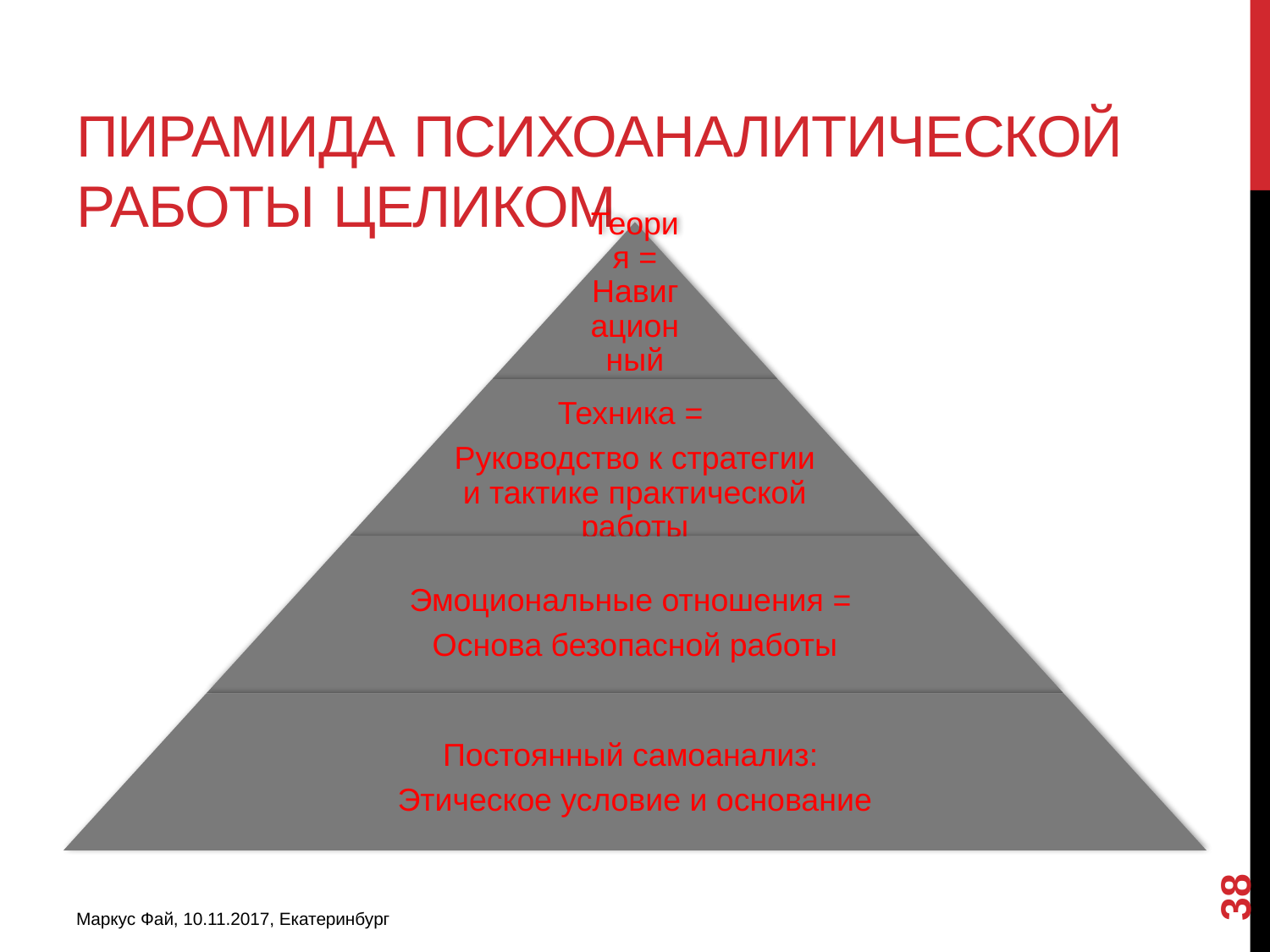

# Пирамида психоаналитической работы целиком
Теория = Навигационный инструмент
Техника =
Руководство к стратегии и тактике практической работы
Эмоциональные отношения =
Основа безопасной работы
Постоянный самоанализ:
Этическое условие и основание
38
Маркус Фай, 10.11.2017, Екатеринбург